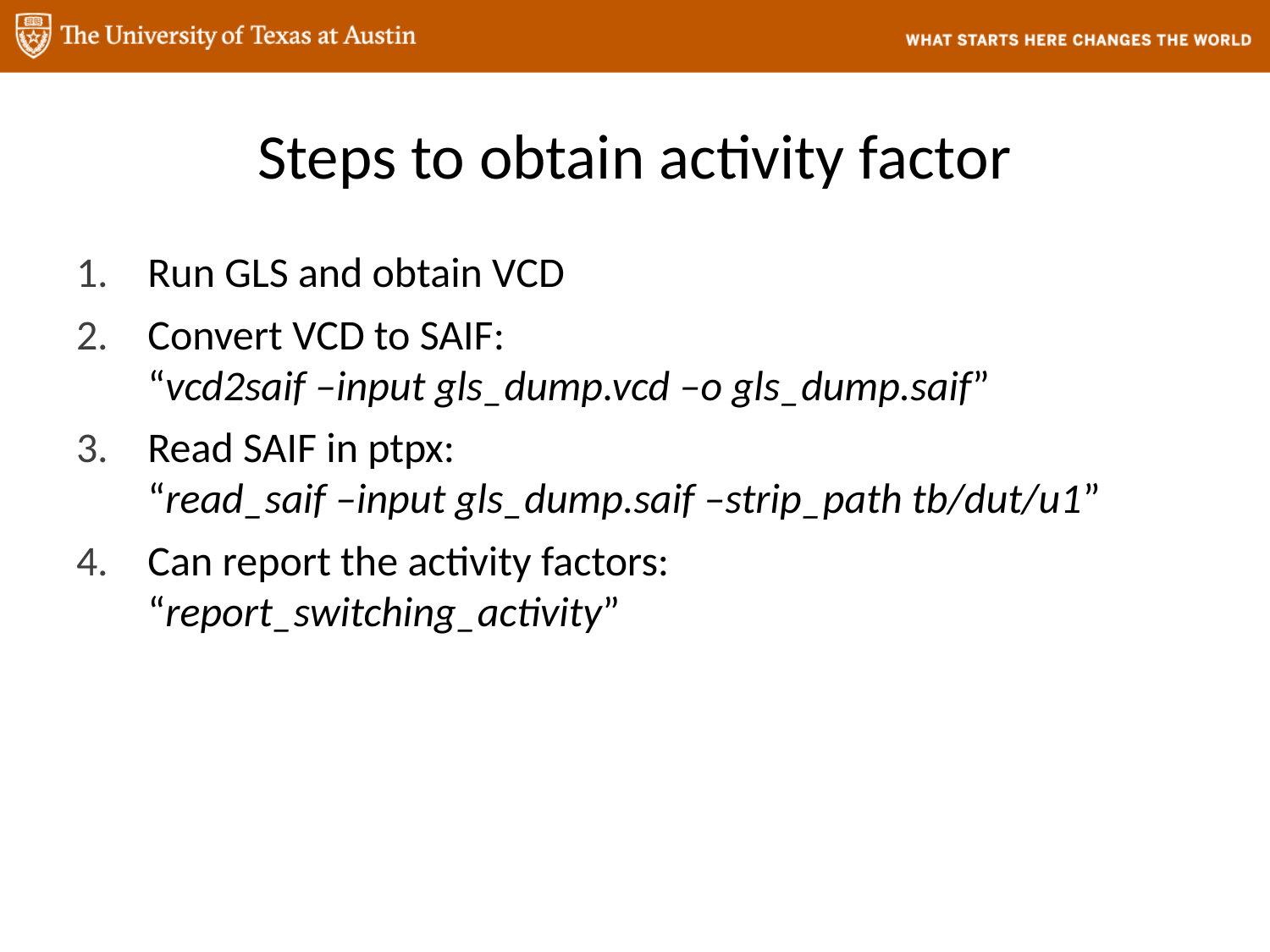

# Steps to obtain activity factor
Run GLS and obtain VCD
Convert VCD to SAIF:                                                          “vcd2saif –input gls_dump.vcd –o gls_dump.saif”
Read SAIF in ptpx:                                                                    “read_saif –input gls_dump.saif –strip_path tb/dut/u1”
Can report the activity factors:                     “report_switching_activity”